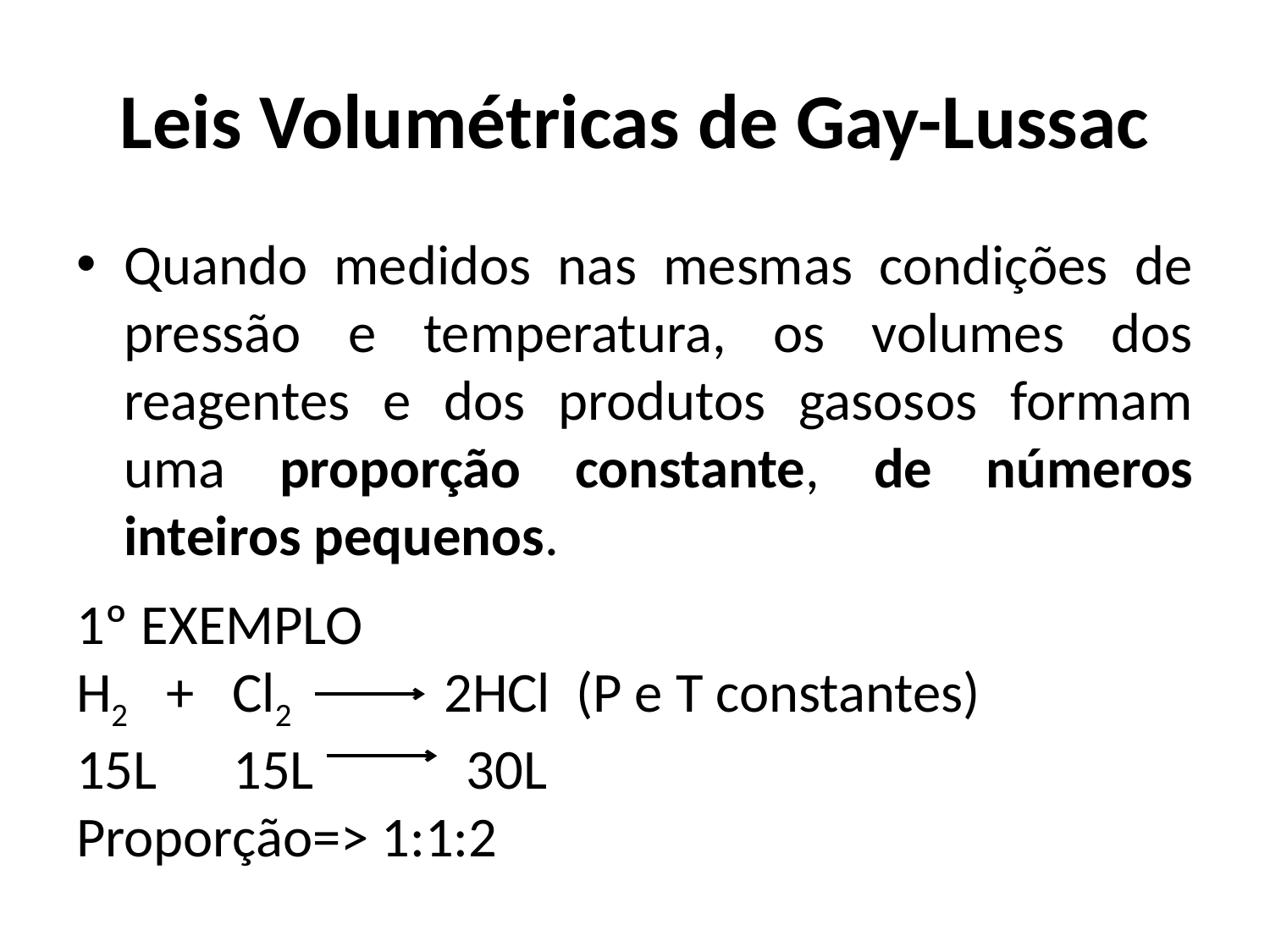

# Leis Volumétricas de Gay-Lussac
Quando medidos nas mesmas condições de pressão e temperatura, os volumes dos reagentes e dos produtos gasosos formam uma proporção constante, de números inteiros pequenos.
1º EXEMPLO
H2   +   Cl2            2HCl  (P e T constantes)
15L      15L            30L
Proporção=> 1:1:2